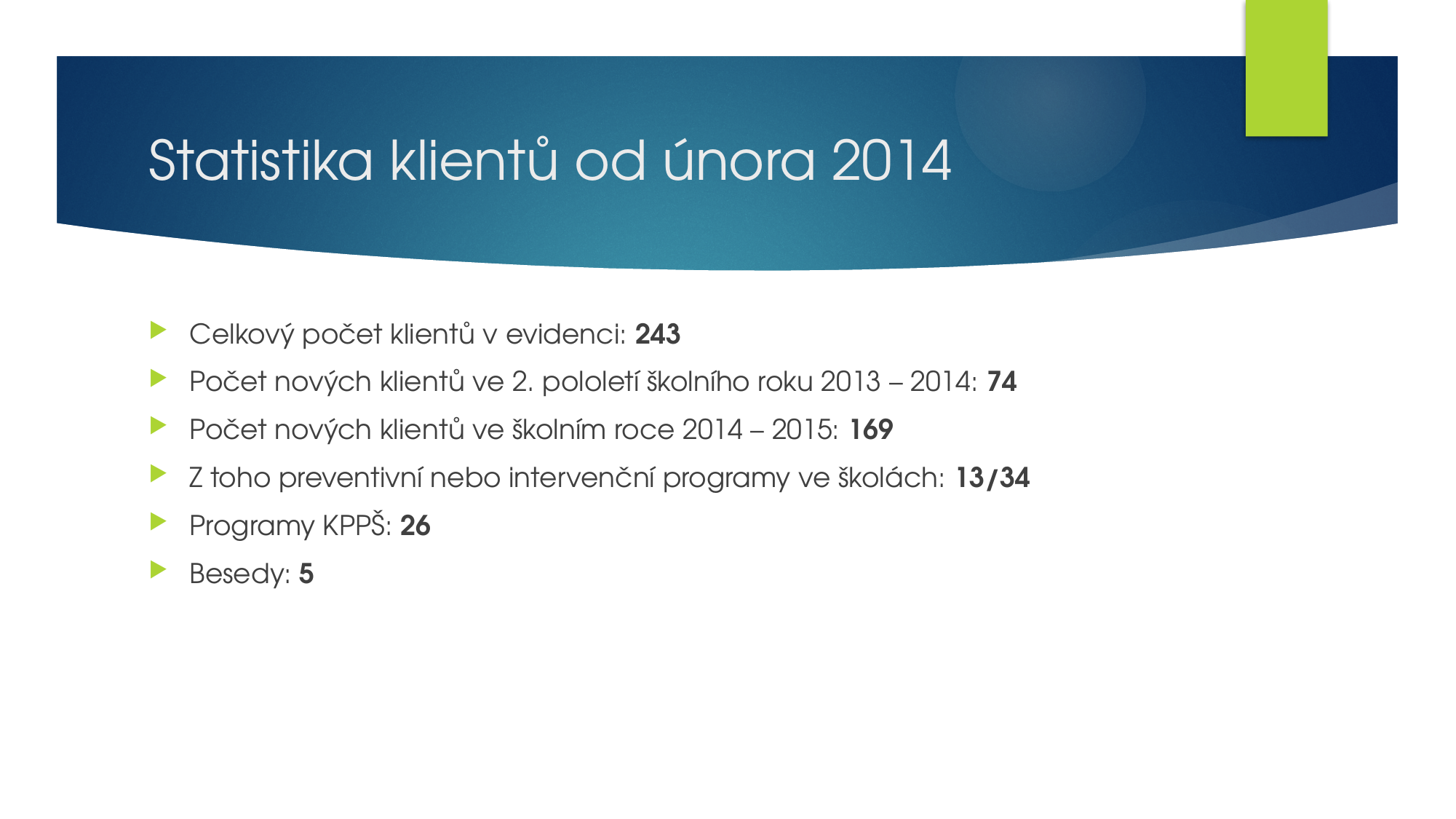

# Statistika klientů od února 2014
Celkový počet klientů v evidenci: 243
Počet nových klientů ve 2. pololetí školního roku 2013 – 2014: 74
Počet nových klientů ve školním roce 2014 – 2015: 169
Z toho preventivní nebo intervenční programy ve školách: 13/34
Programy KPPŠ: 26
Besedy: 5